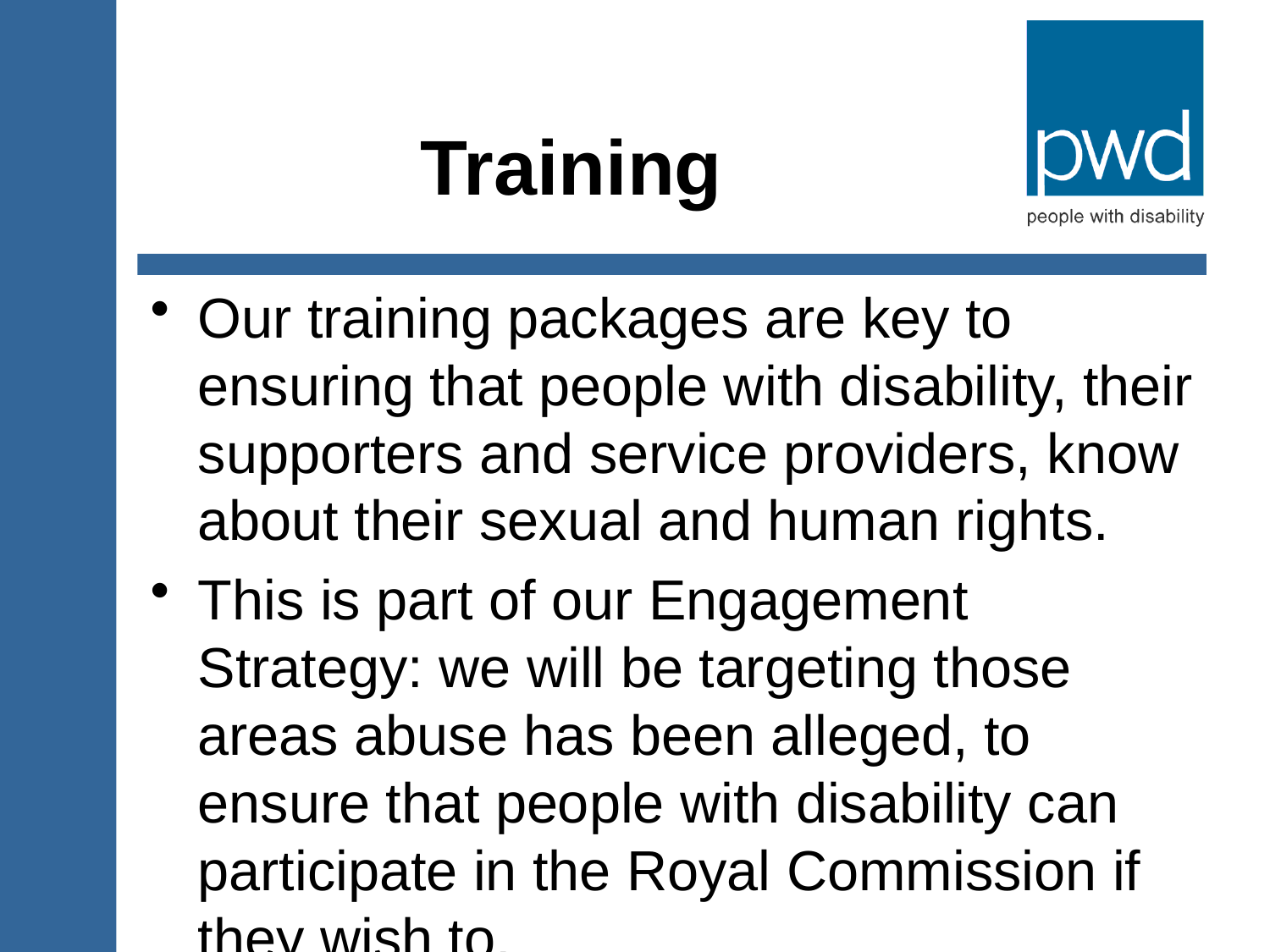

# Training
Our training packages are key to ensuring that people with disability, their supporters and service providers, know about their sexual and human rights.
This is part of our Engagement Strategy: we will be targeting those areas abuse has been alleged, to ensure that people with disability can participate in the Royal Commission if they wish to.